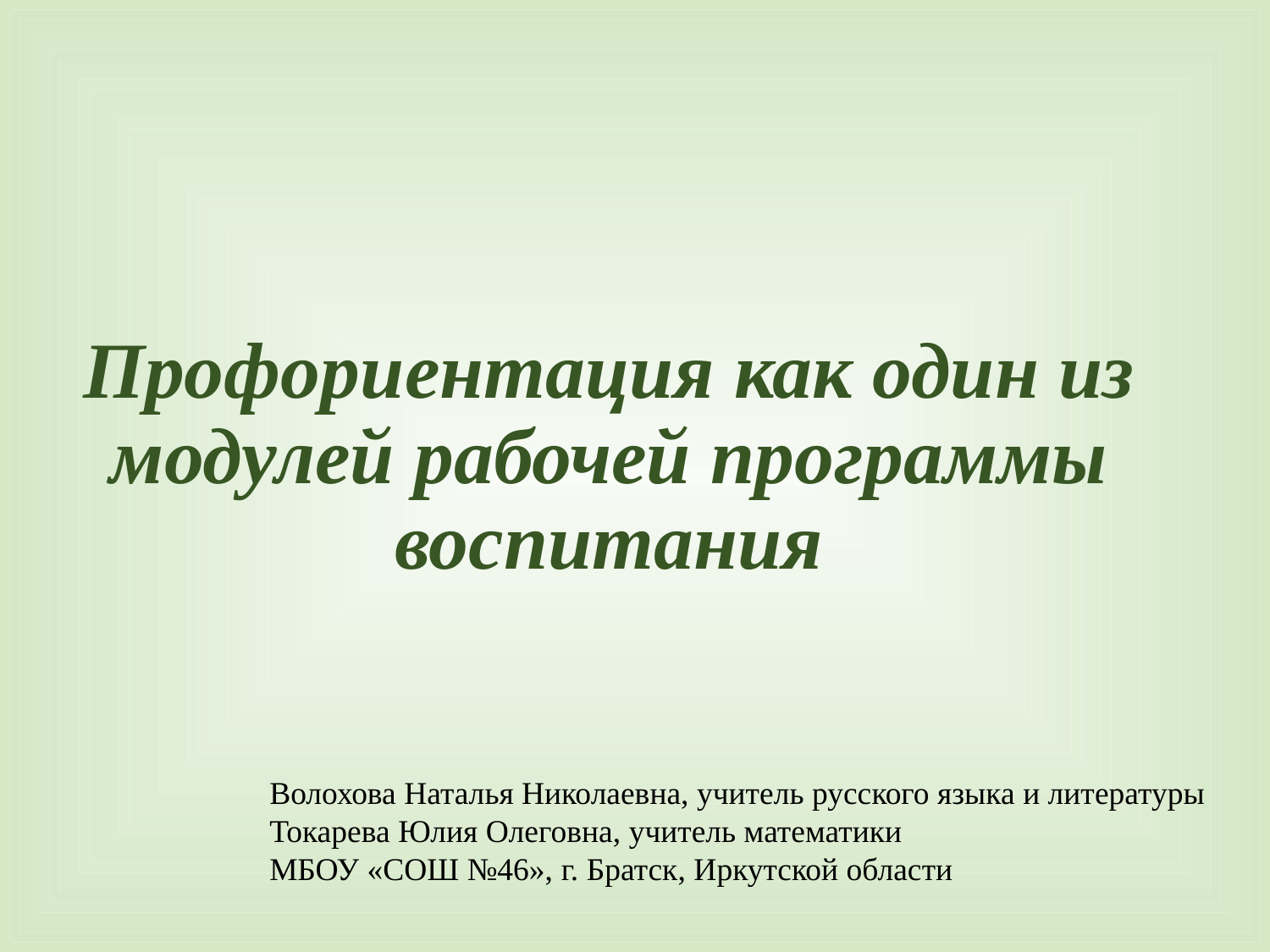

# Профориентация как один из модулей рабочей программы воспитания
Волохова Наталья Николаевна, учитель русского языка и литературы
Токарева Юлия Олеговна, учитель математики
МБОУ «СОШ №46», г. Братск, Иркутской области